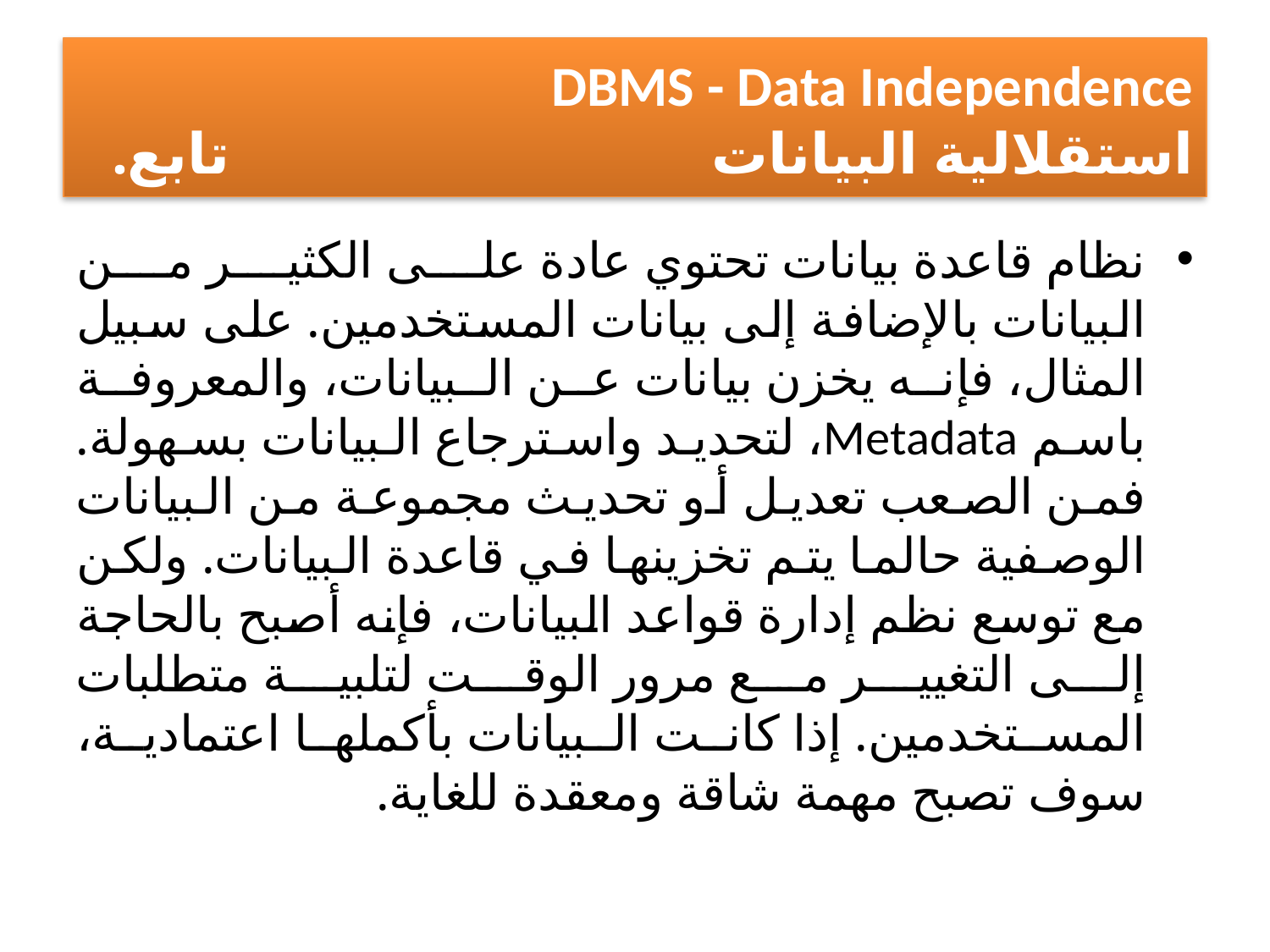

# DBMS - Data Independence استقلالية البيانات                                 تابع.
نظام قاعدة بيانات تحتوي عادة على الكثير من البيانات بالإضافة إلى بيانات المستخدمين. على سبيل المثال، فإنه يخزن بيانات عن البيانات، والمعروفة باسم Metadata، لتحديد واسترجاع البيانات بسهولة. فمن الصعب تعديل أو تحديث مجموعة من البيانات الوصفية حالما يتم تخزينها في قاعدة البيانات. ولكن مع توسع نظم إدارة قواعد البيانات، فإنه أصبح بالحاجة إلى التغيير مع مرور الوقت لتلبية متطلبات المستخدمين. إذا كانت البيانات بأكملها اعتمادية، سوف تصبح مهمة شاقة ومعقدة للغاية.